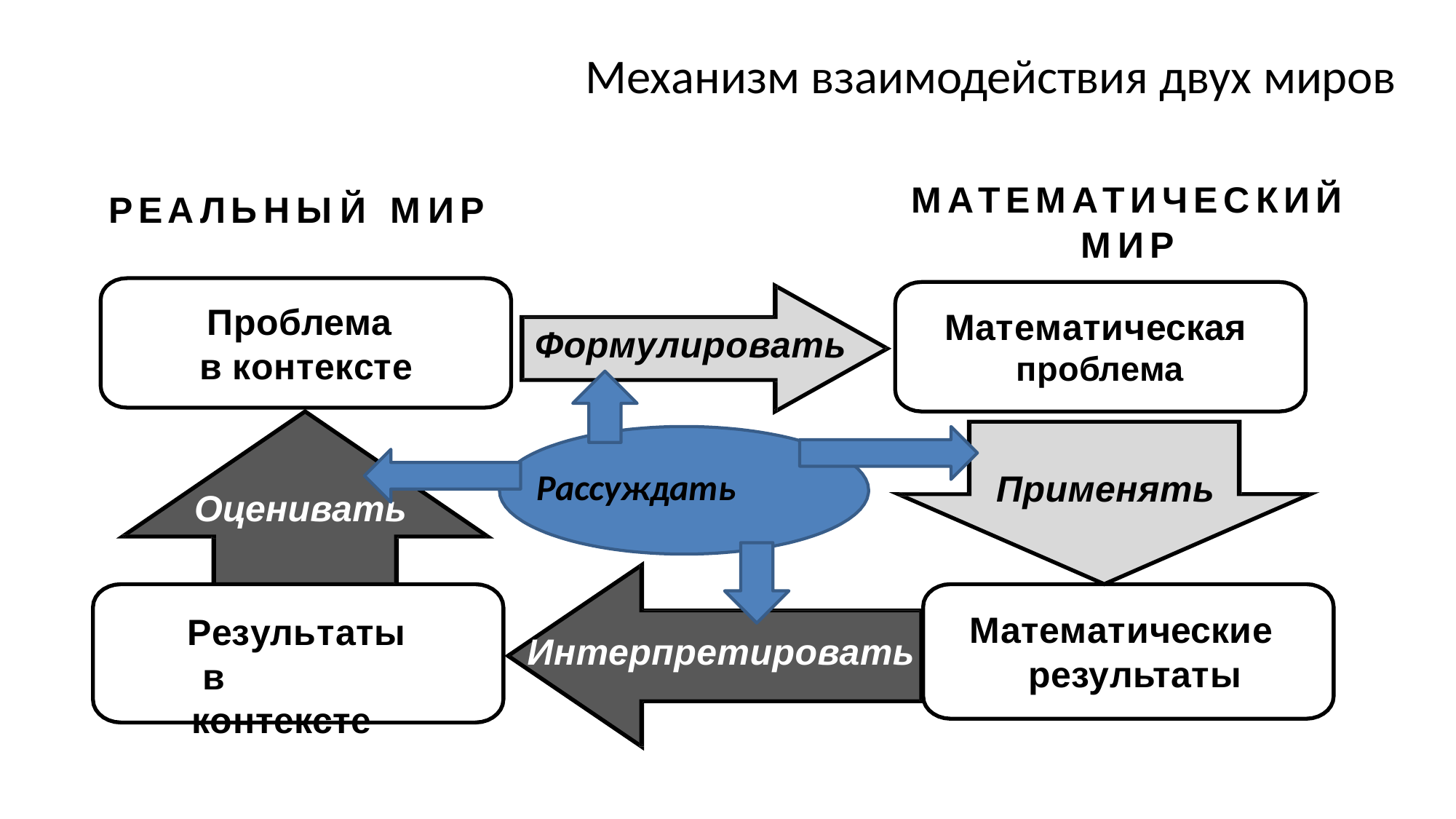

# Механизм взаимодействия двух миров
МАТЕМАТИЧЕСКИЙ
МИР
РЕАЛЬНЫЙ	МИР

Проблема
в контексте
Математическая
проблема
Формулировать

Рассуждать
Применять
Оценивать

Математические  результаты
Результаты  в контексте
Интерпретировать